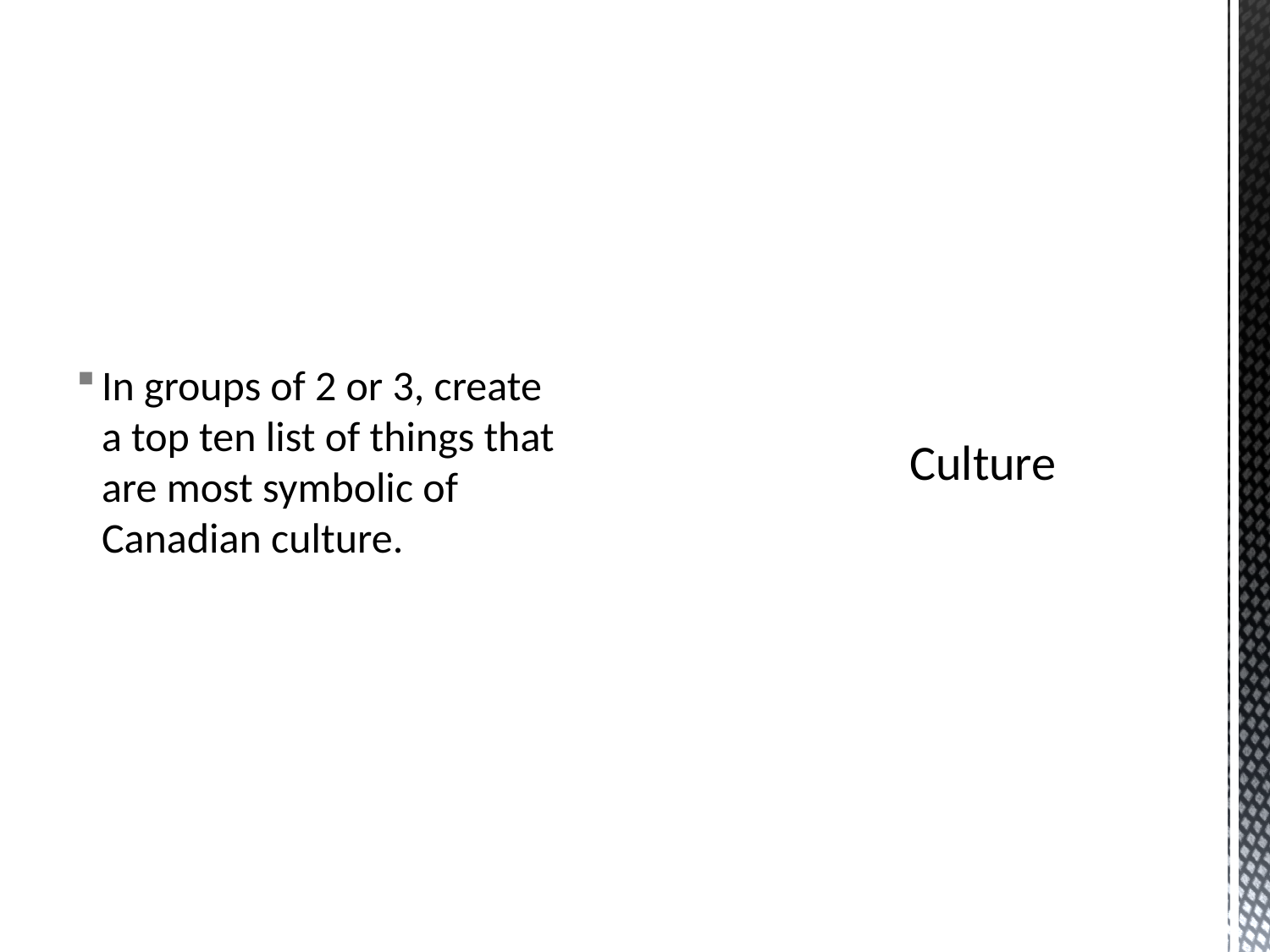

In groups of 2 or 3, create a top ten list of things that are most symbolic of Canadian culture.
# Culture